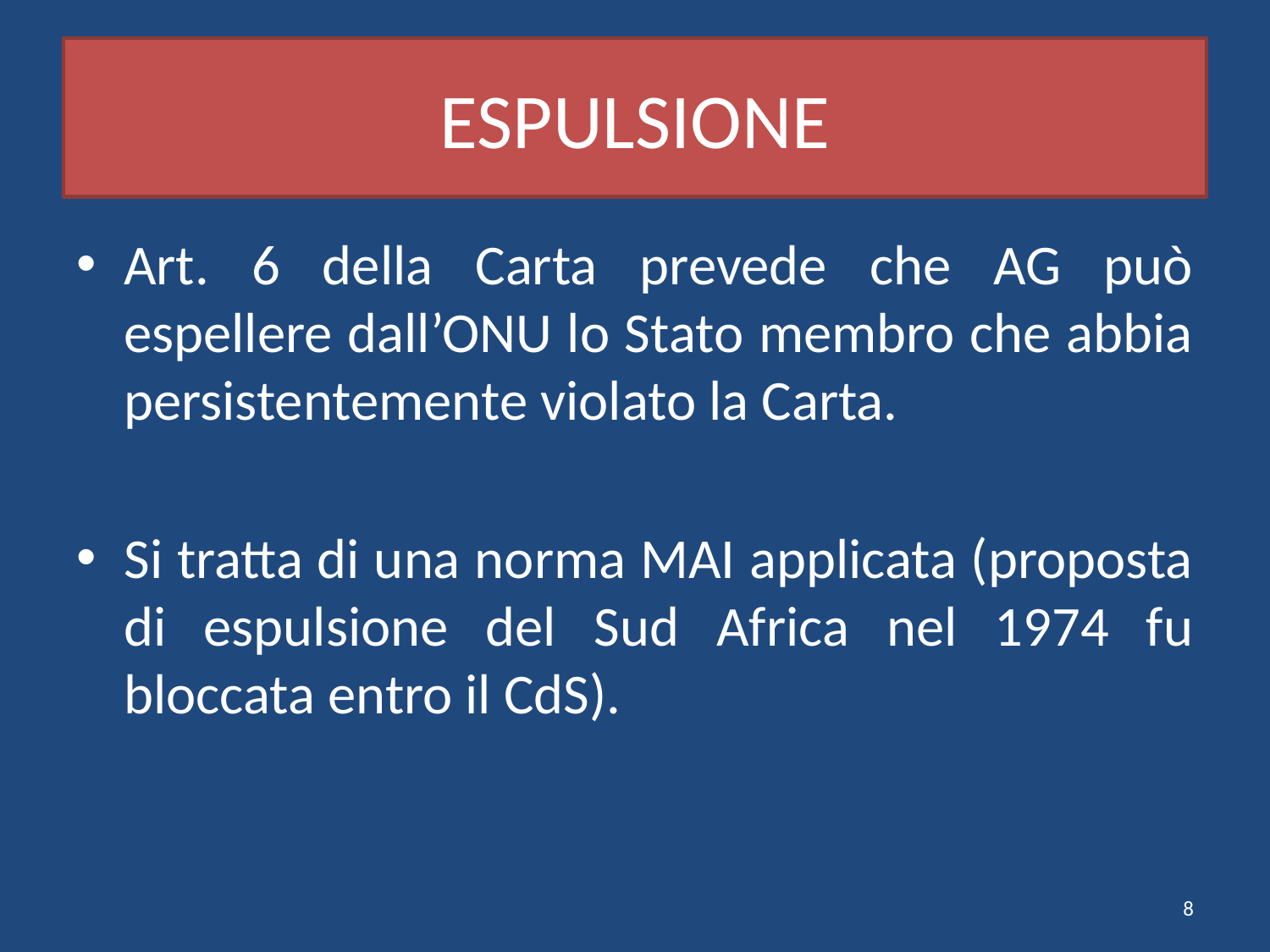

# ESPULSIONE
Art. 6 della Carta prevede che AG può espellere dall’ONU lo Stato membro che abbia persistentemente violato la Carta.

Si tratta di una norma MAI applicata (proposta di espulsione del Sud Africa nel 1974 fu bloccata entro il CdS).
8